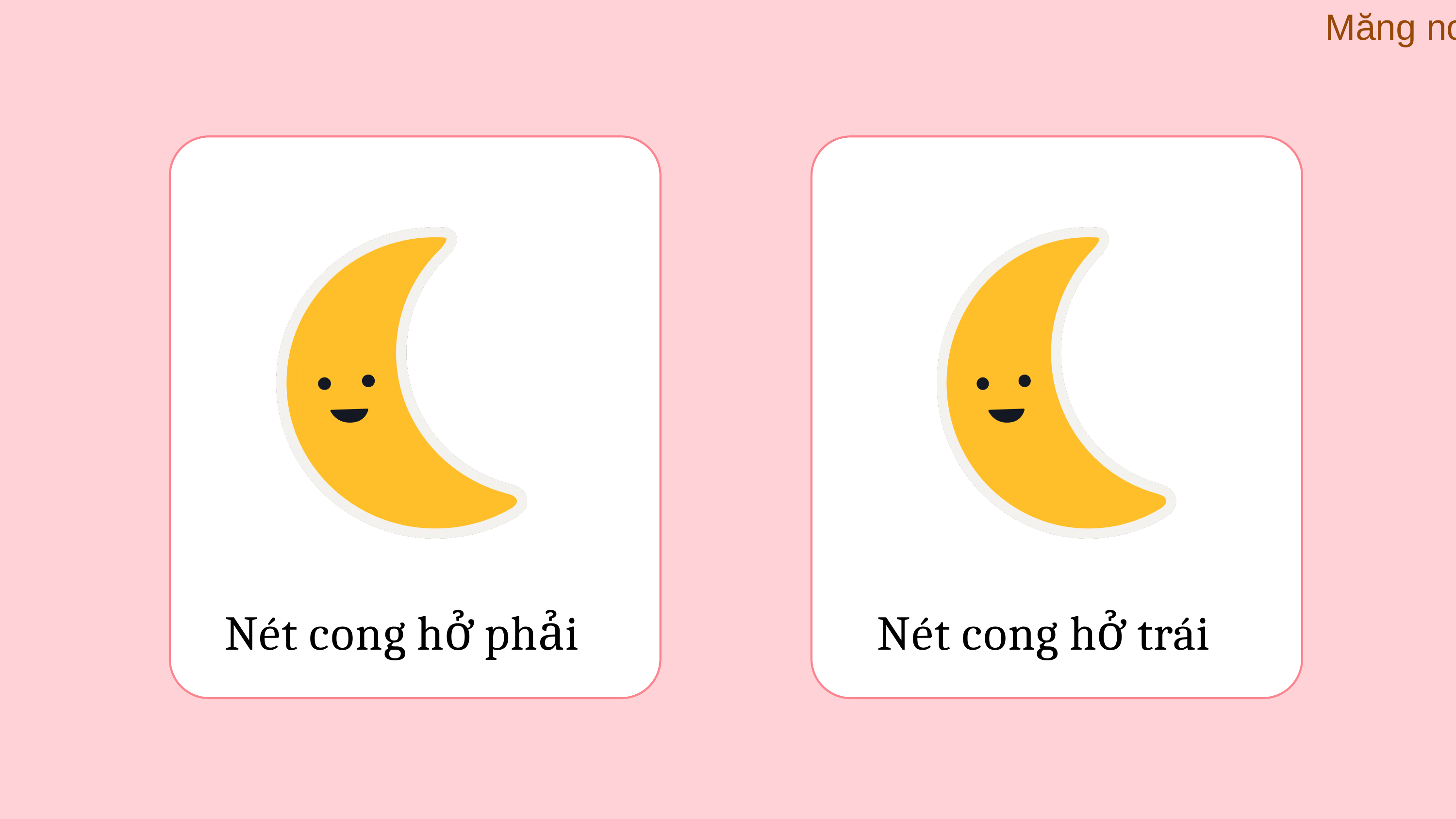

Nét cong hở phải

Nét cong hở trái